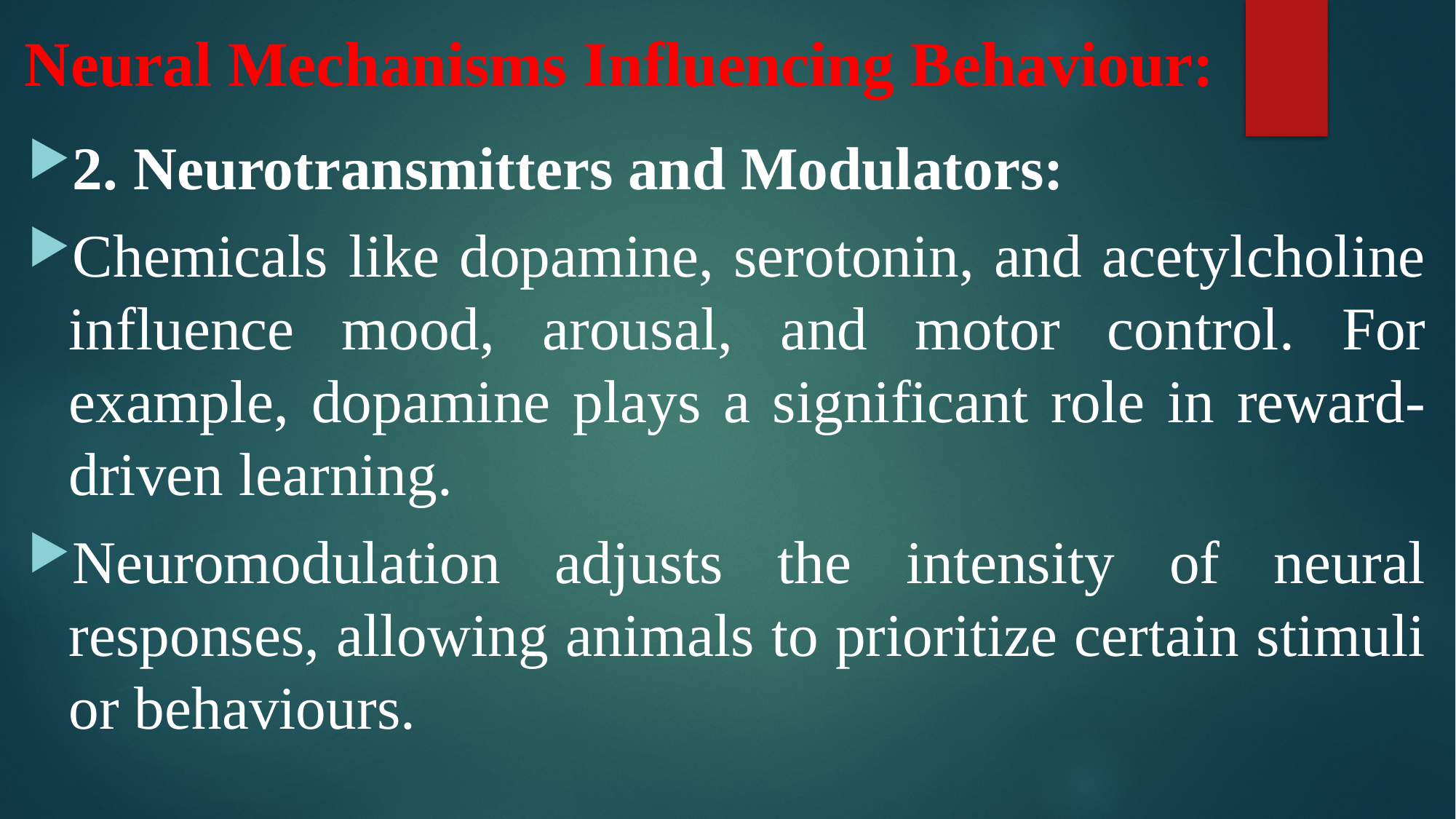

# Neural Mechanisms Influencing Behaviour:
2. Neurotransmitters and Modulators:
Chemicals like dopamine, serotonin, and acetylcholine influence mood, arousal, and motor control. For example, dopamine plays a significant role in reward-driven learning.
Neuromodulation adjusts the intensity of neural responses, allowing animals to prioritize certain stimuli or behaviours.